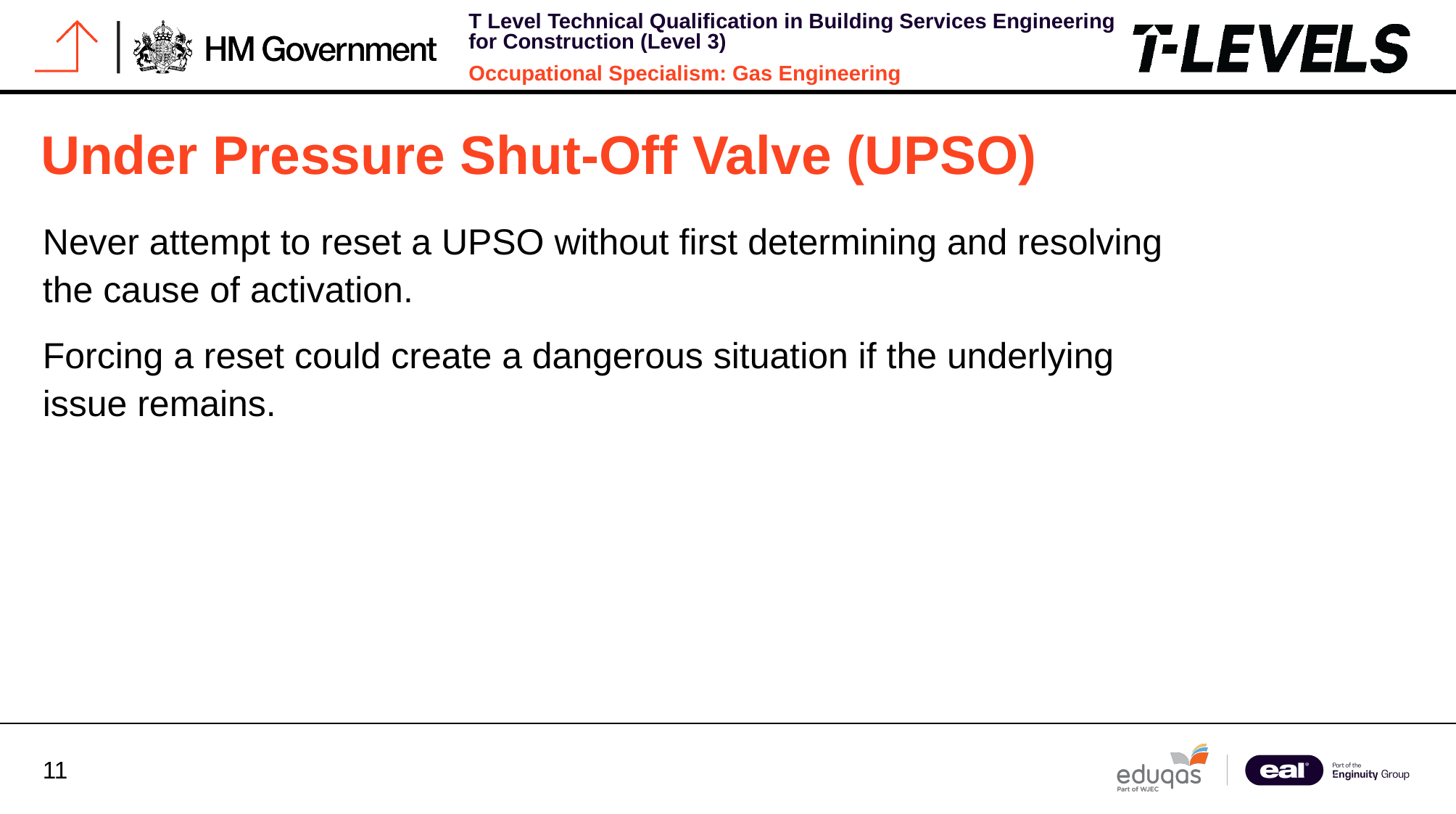

# Under Pressure Shut-Off Valve (UPSO)
Never attempt to reset a UPSO without first determining and resolving the cause of activation.
Forcing a reset could create a dangerous situation if the underlying issue remains.